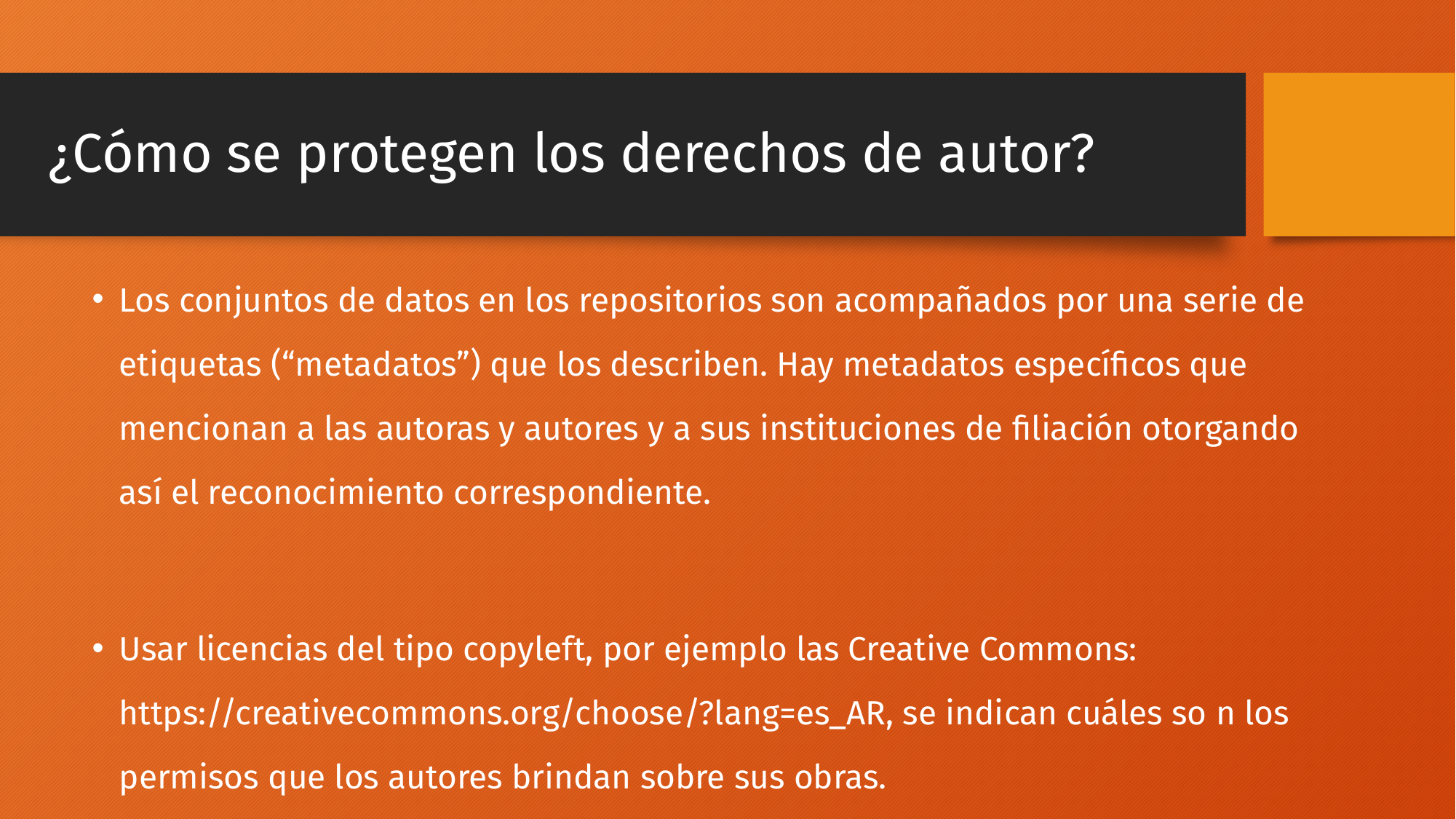

# ¿Cómo se protegen los derechos de autor?
Los conjuntos de datos en los repositorios son acompañados por una serie de etiquetas (“metadatos”) que los describen. Hay metadatos específicos que mencionan a las autoras y autores y a sus instituciones de filiación otorgando así el reconocimiento correspondiente.

Usar licencias del tipo copyleft, por ejemplo las Creative Commons: https://creativecommons.org/choose/?lang=es_AR, se indican cuáles so n los permisos que los autores brindan sobre sus obras.